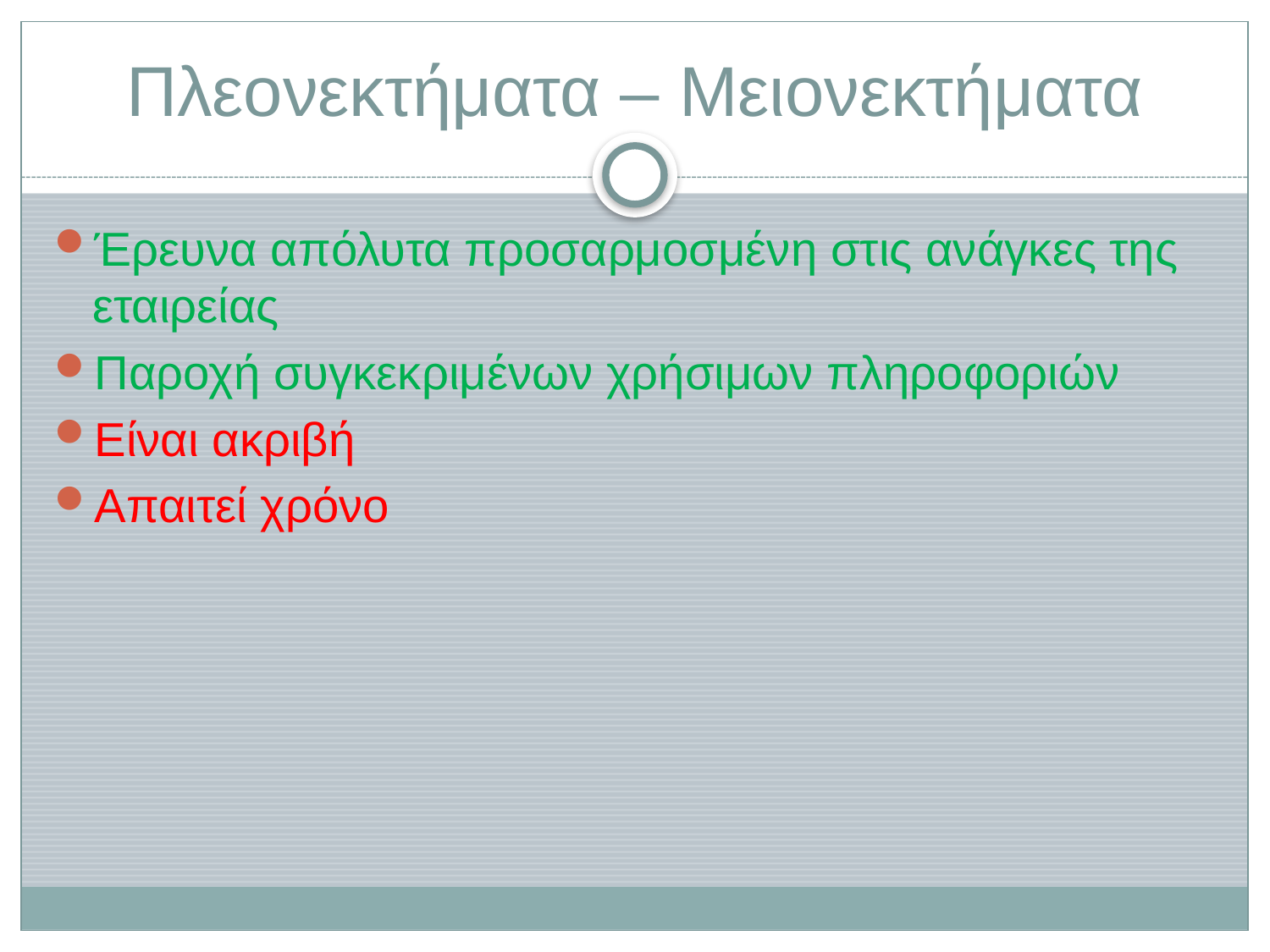

# Πλεονεκτήματα – Μειονεκτήματα
Έρευνα απόλυτα προσαρμοσμένη στις ανάγκες της εταιρείας
Παροχή συγκεκριμένων χρήσιμων πληροφοριών
Είναι ακριβή
Απαιτεί χρόνο